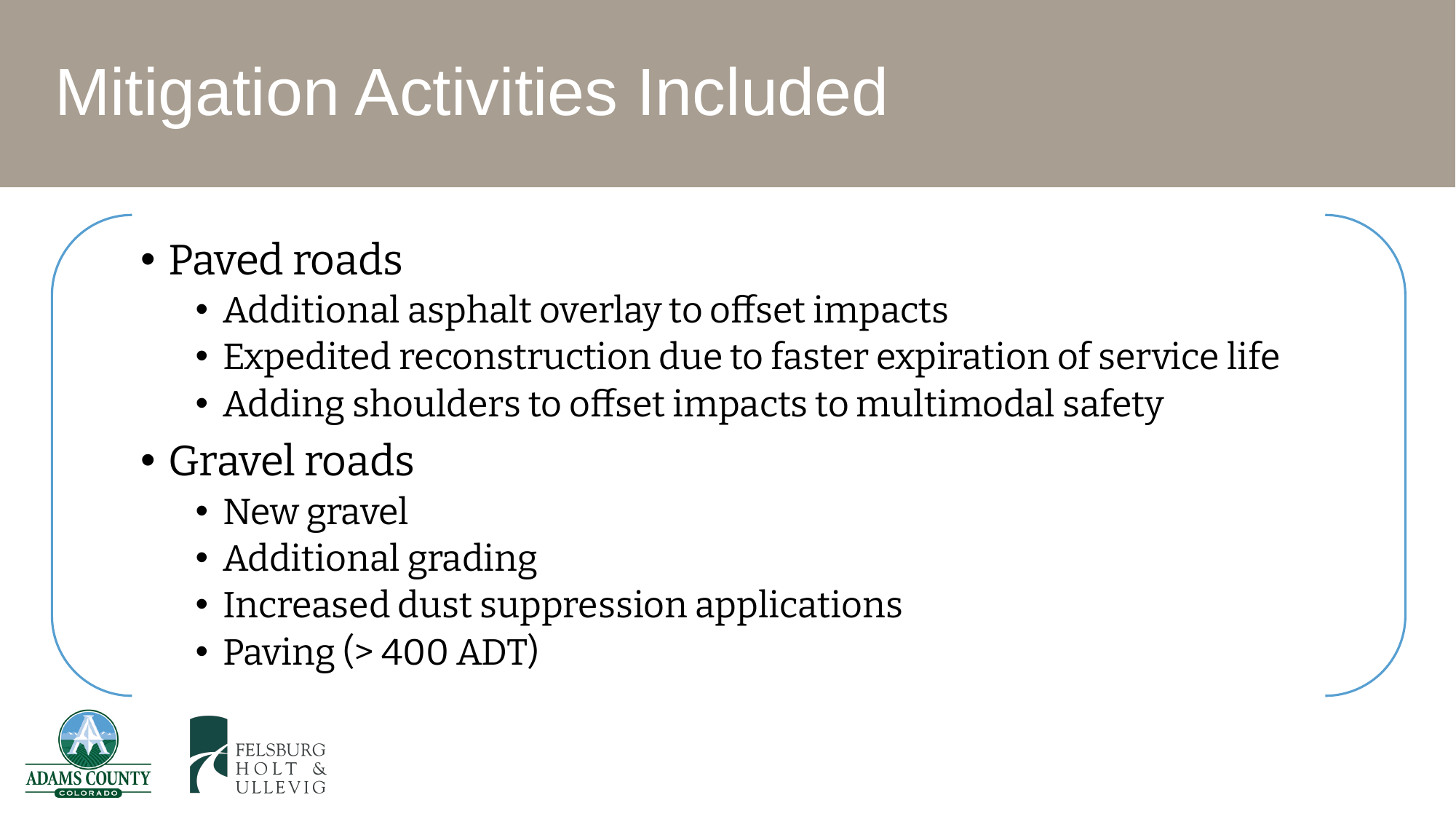

# Mitigation Activities Included
Paved roads
Additional asphalt overlay to offset impacts
Expedited reconstruction due to faster expiration of service life
Adding shoulders to offset impacts to multimodal safety
Gravel roads
New gravel
Additional grading
Increased dust suppression applications
Paving (> 400 ADT)